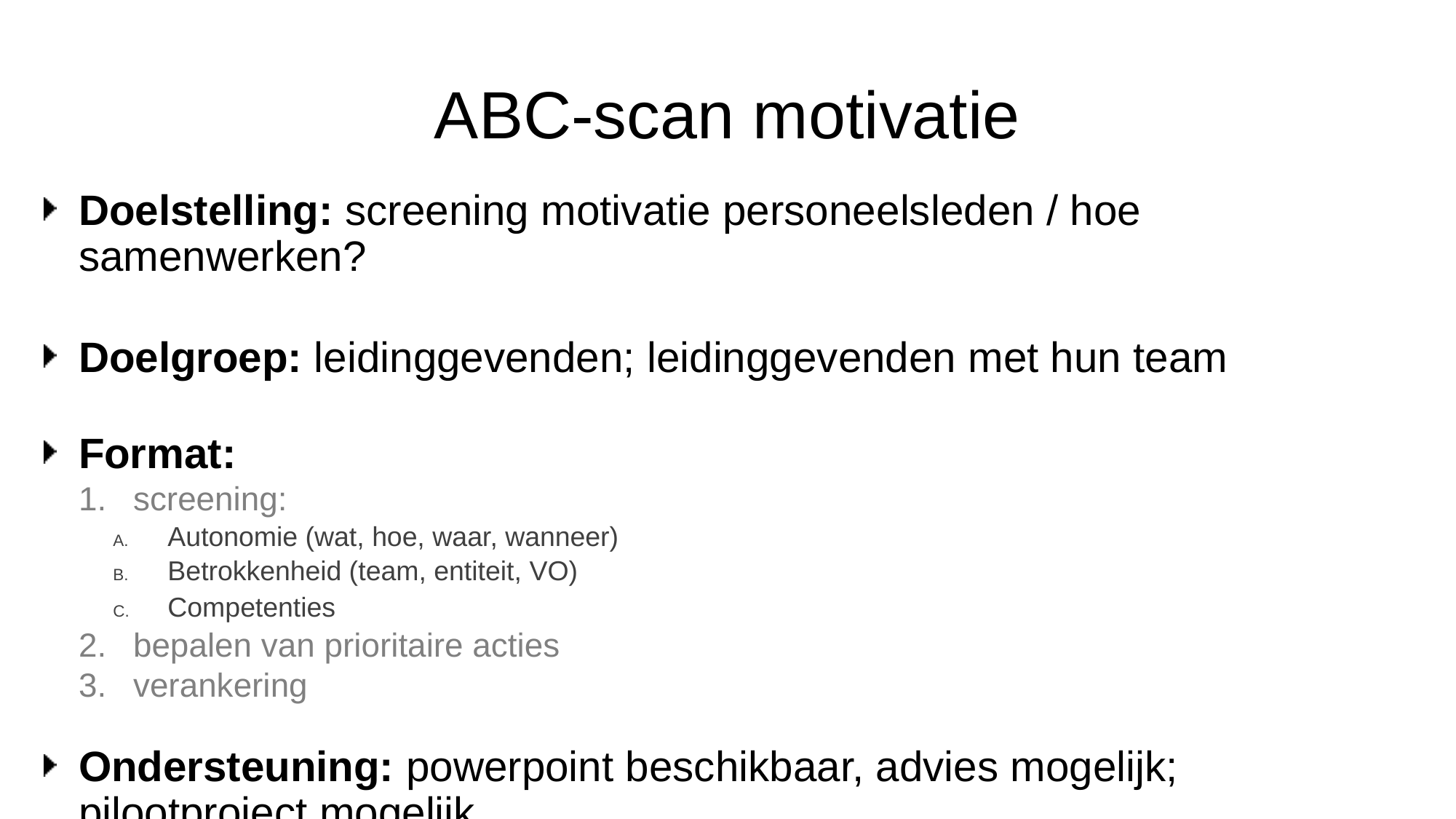

# ABC-scan motivatie
Doelstelling: screening motivatie personeelsleden / hoe samenwerken?
Doelgroep: leidinggevenden; leidinggevenden met hun team
Format:
screening:
Autonomie (wat, hoe, waar, wanneer)
Betrokkenheid (team, entiteit, VO)
Competenties
bepalen van prioritaire acties
verankering
Ondersteuning: powerpoint beschikbaar, advies mogelijk; pilootproject mogelijk